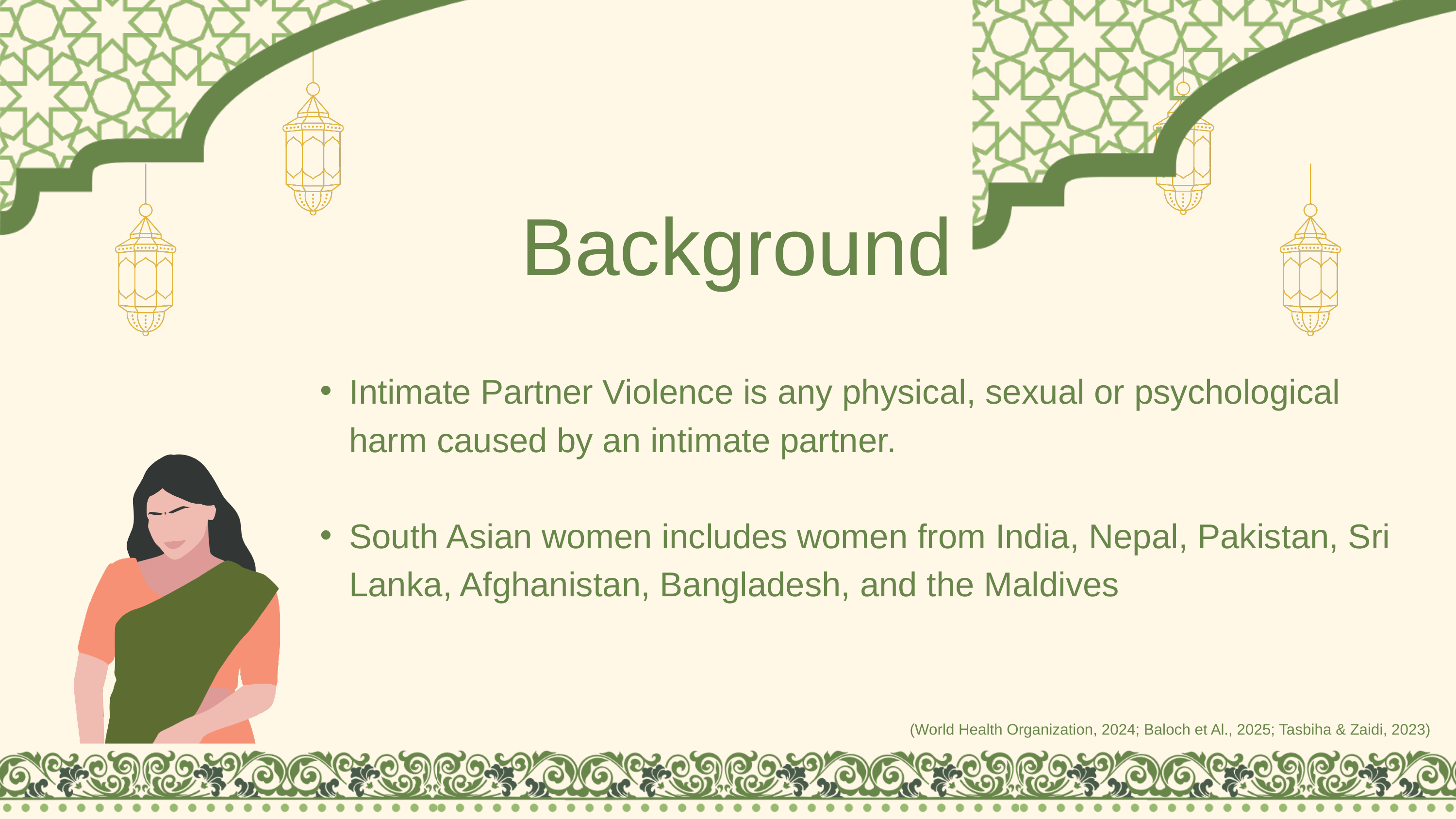

Background
Intimate Partner Violence is any physical, sexual or psychological harm caused by an intimate partner.

South Asian women includes women from India, Nepal, Pakistan, Sri Lanka, Afghanistan, Bangladesh, and the Maldives

(World Health Organization, 2024; Baloch et Al., 2025; Tasbiha & Zaidi, 2023)